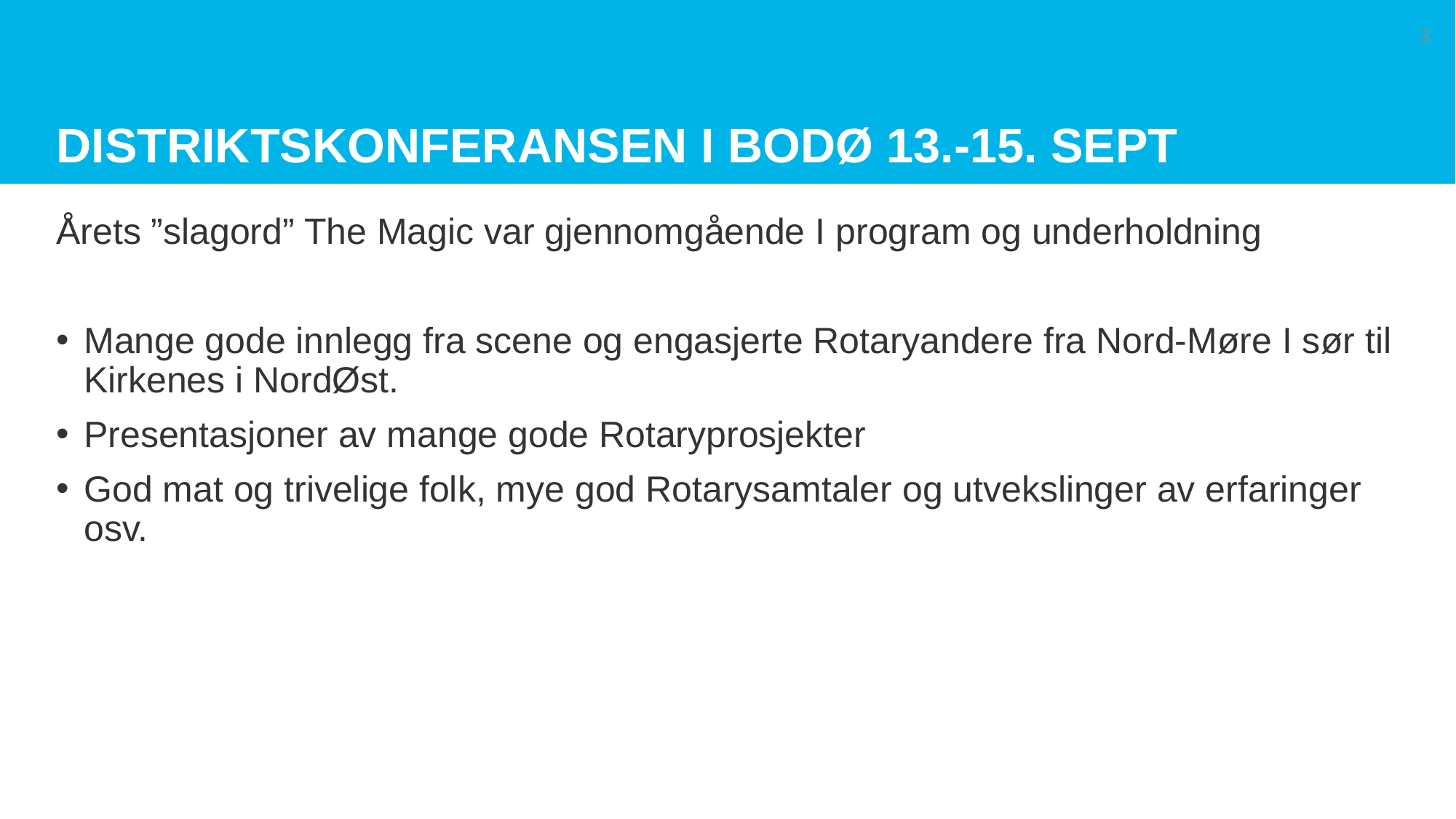

# Distriktskonferansen I Bodø 13.-15. sept
3
Årets ”slagord” The Magic var gjennomgående I program og underholdning

Mange gode innlegg fra scene og engasjerte Rotaryandere fra Nord-Møre I sør til Kirkenes i NordØst.
Presentasjoner av mange gode Rotaryprosjekter
God mat og trivelige folk, mye god Rotarysamtaler og utvekslinger av erfaringer osv.